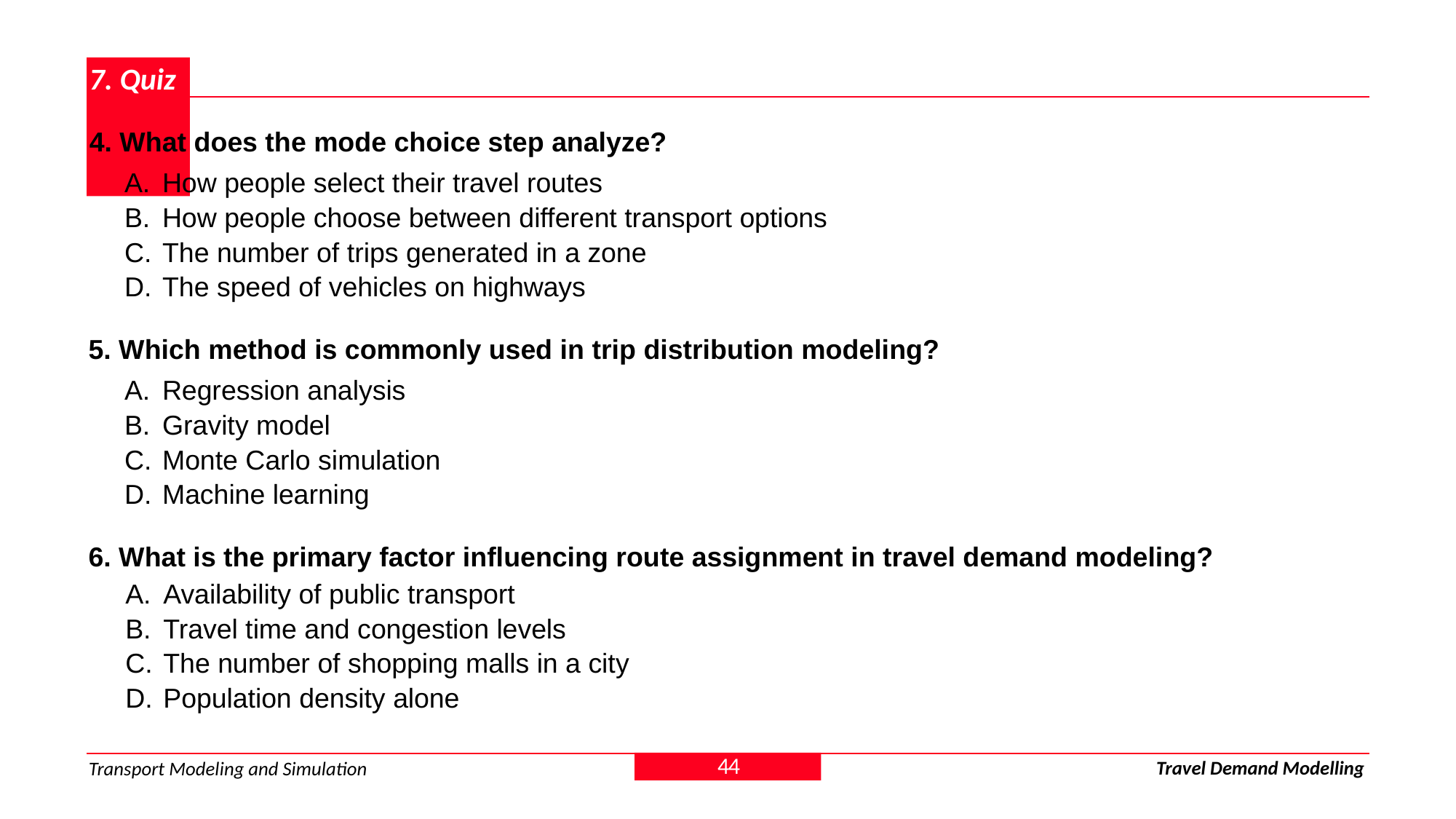

# 7. Quiz
4. What does the mode choice step analyze?
How people select their travel routes
How people choose between different transport options
The number of trips generated in a zone
The speed of vehicles on highways
5. Which method is commonly used in trip distribution modeling?
Regression analysis
Gravity model
Monte Carlo simulation
Machine learning
6. What is the primary factor influencing route assignment in travel demand modeling?
Availability of public transport
Travel time and congestion levels
The number of shopping malls in a city
Population density alone